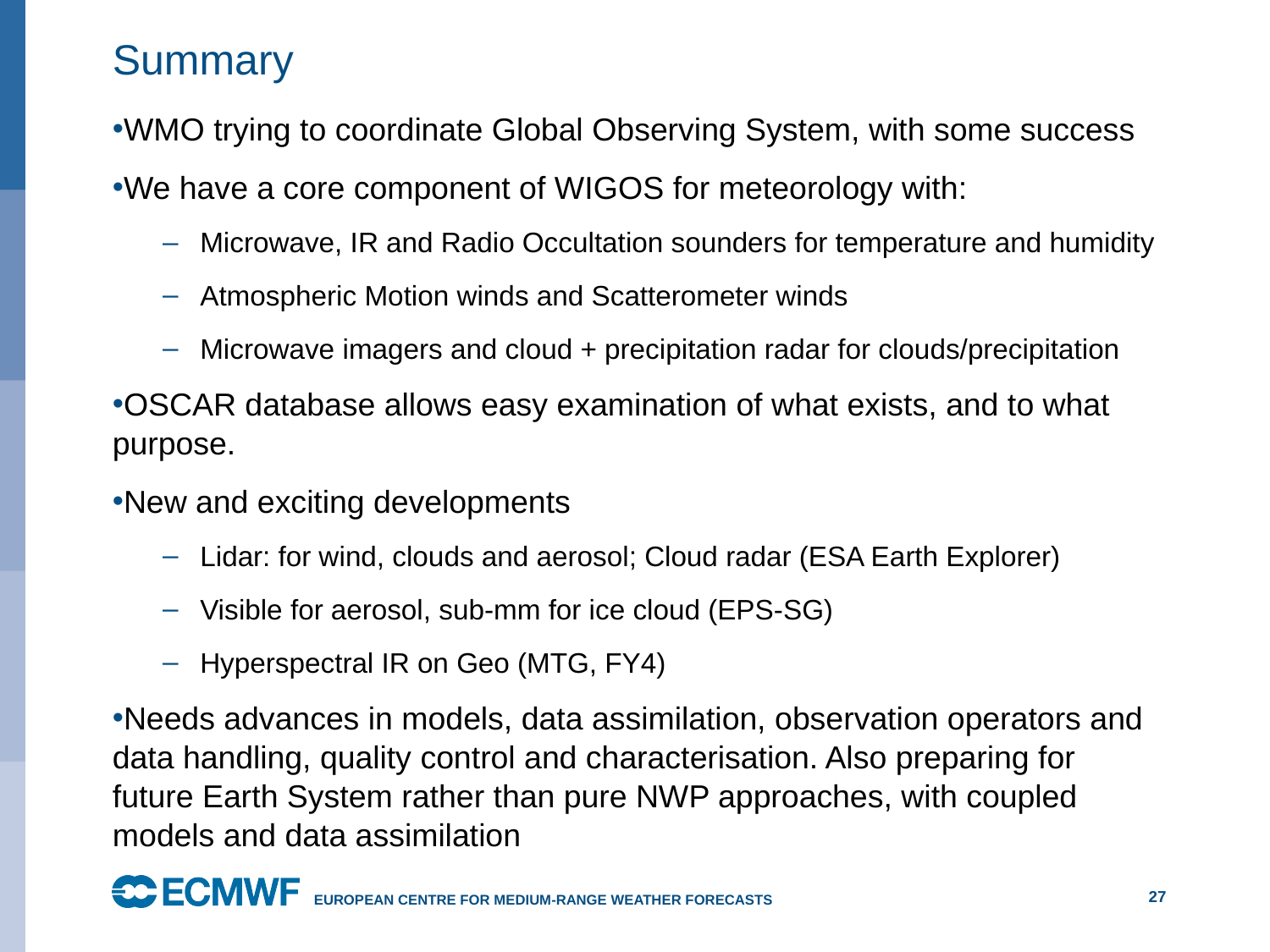

# Summary
WMO trying to coordinate Global Observing System, with some success
We have a core component of WIGOS for meteorology with:
Microwave, IR and Radio Occultation sounders for temperature and humidity
Atmospheric Motion winds and Scatterometer winds
Microwave imagers and cloud + precipitation radar for clouds/precipitation
OSCAR database allows easy examination of what exists, and to what purpose.
New and exciting developments
Lidar: for wind, clouds and aerosol; Cloud radar (ESA Earth Explorer)
Visible for aerosol, sub-mm for ice cloud (EPS-SG)
Hyperspectral IR on Geo (MTG, FY4)
Needs advances in models, data assimilation, observation operators and data handling, quality control and characterisation. Also preparing for future Earth System rather than pure NWP approaches, with coupled models and data assimilation

27